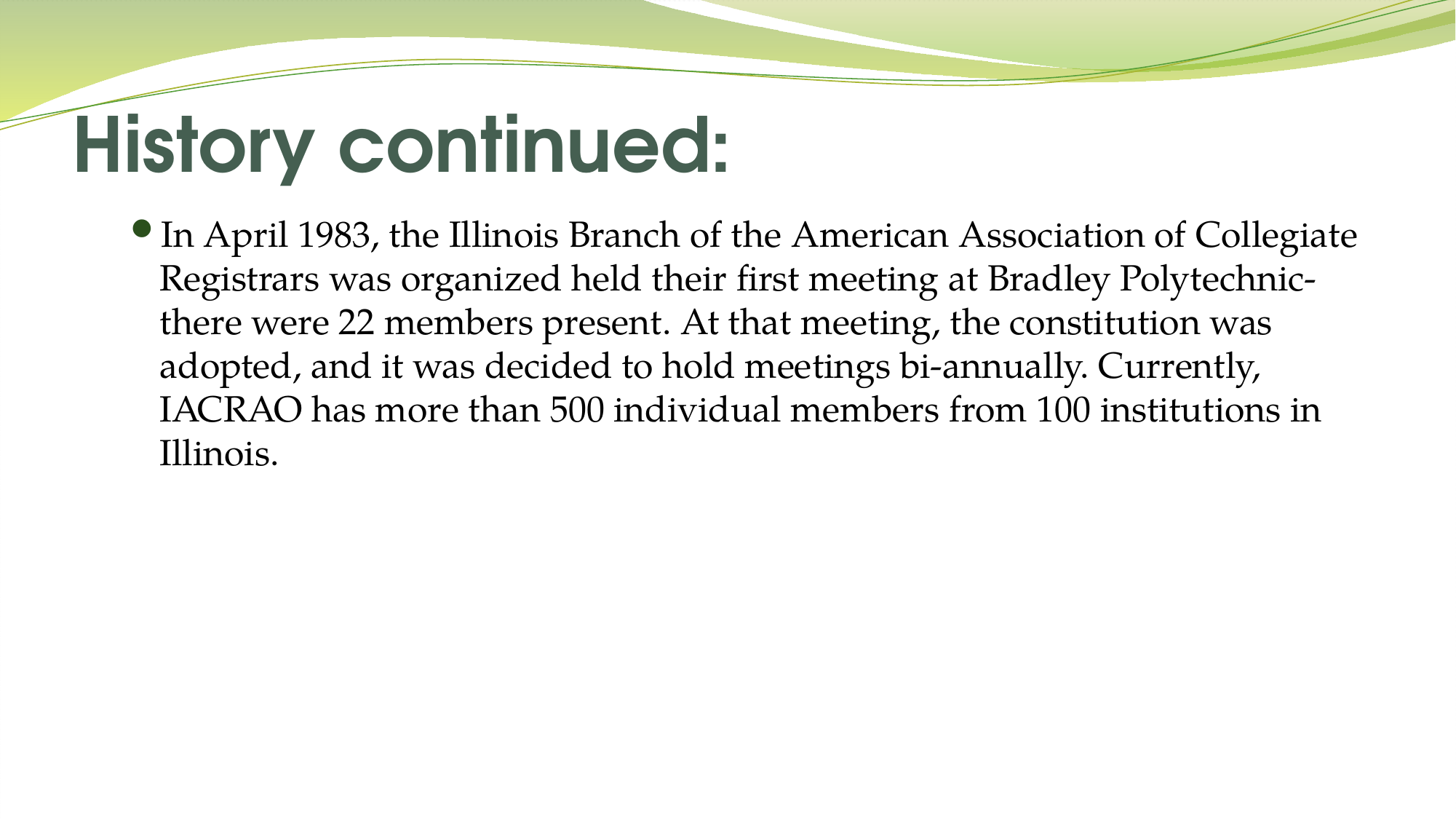

# History continued:
In April 1983, the Illinois Branch of the American Association of Collegiate Registrars was organized held their first meeting at Bradley Polytechnic-there were 22 members present. At that meeting, the constitution was adopted, and it was decided to hold meetings bi-annually. Currently, IACRAO has more than 500 individual members from 100 institutions in Illinois.